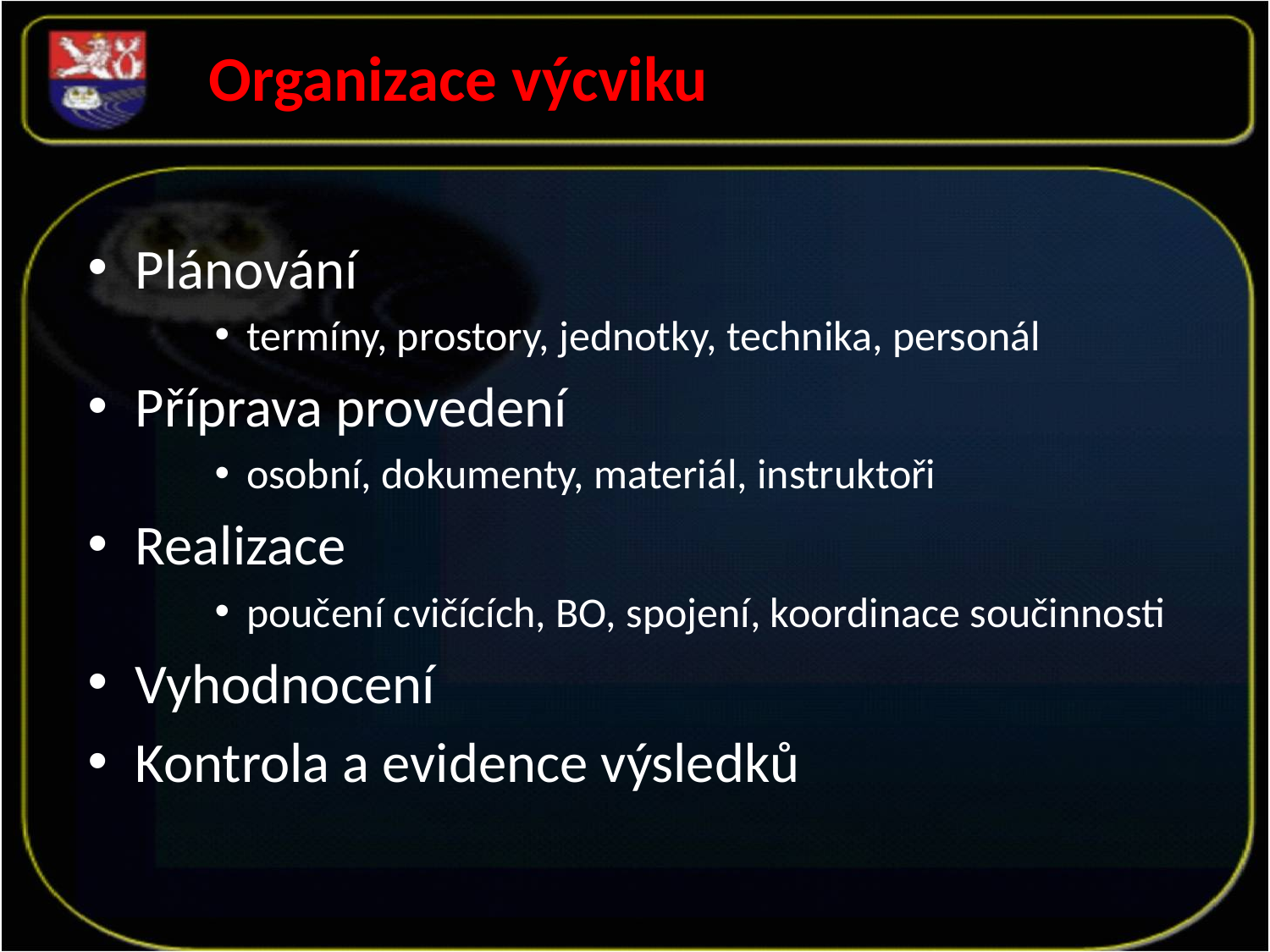

Organizace výcviku
Plánování
termíny, prostory, jednotky, technika, personál
Příprava provedení
osobní, dokumenty, materiál, instruktoři
Realizace
poučení cvičících, BO, spojení, koordinace součinnosti
Vyhodnocení
Kontrola a evidence výsledků